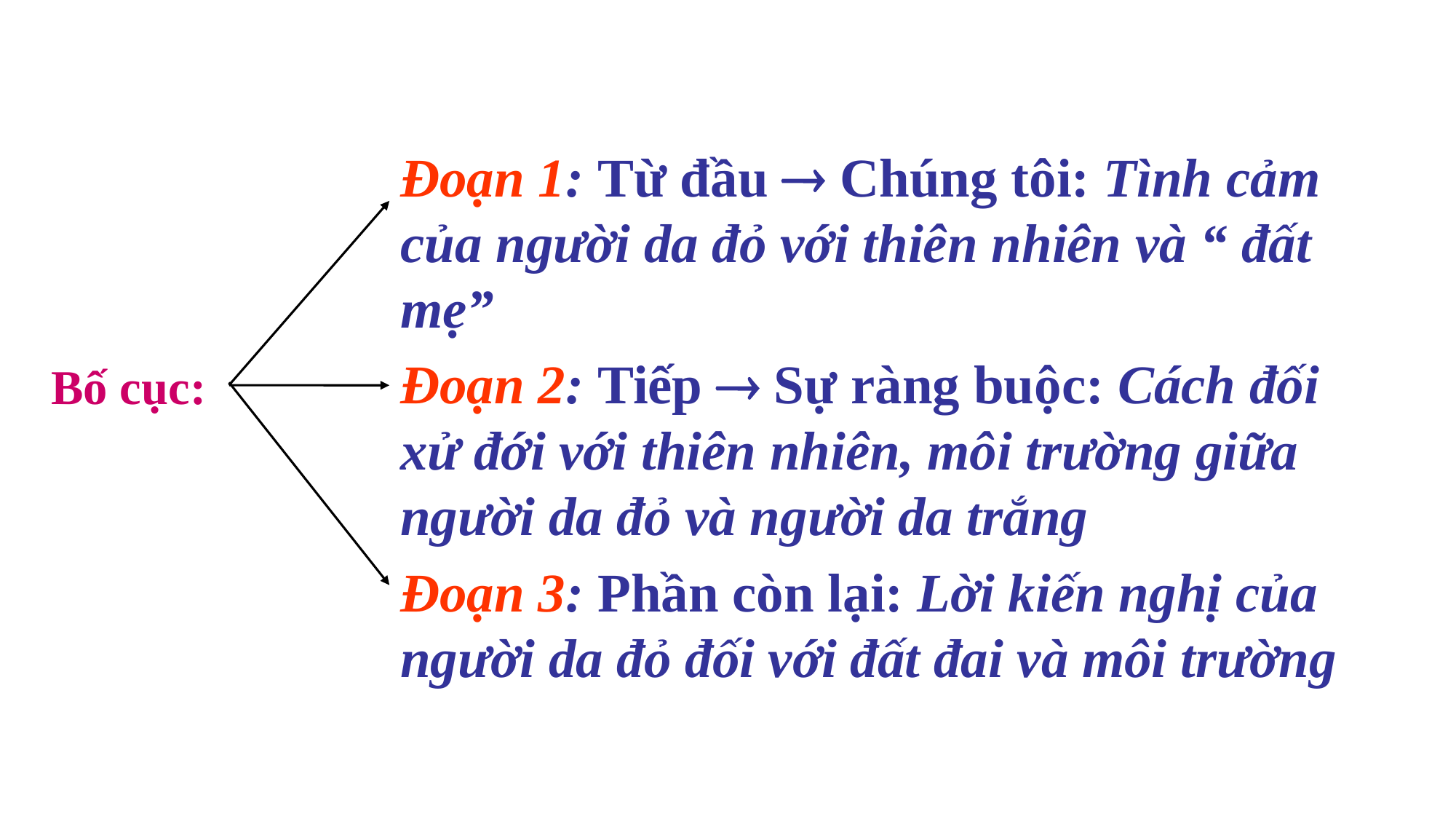

Đoạn 1: Từ đầu → Chúng tôi: Tình cảm của người da đỏ với thiên nhiên và “ đất mẹ”
Đoạn 2: Tiếp → Sự ràng buộc: Cách đối xử đới với thiên nhiên, môi trường giữa người da đỏ và người da trắng
Đoạn 3: Phần còn lại: Lời kiến nghị của người da đỏ đối với đất đai và môi trường
 Bố cục: